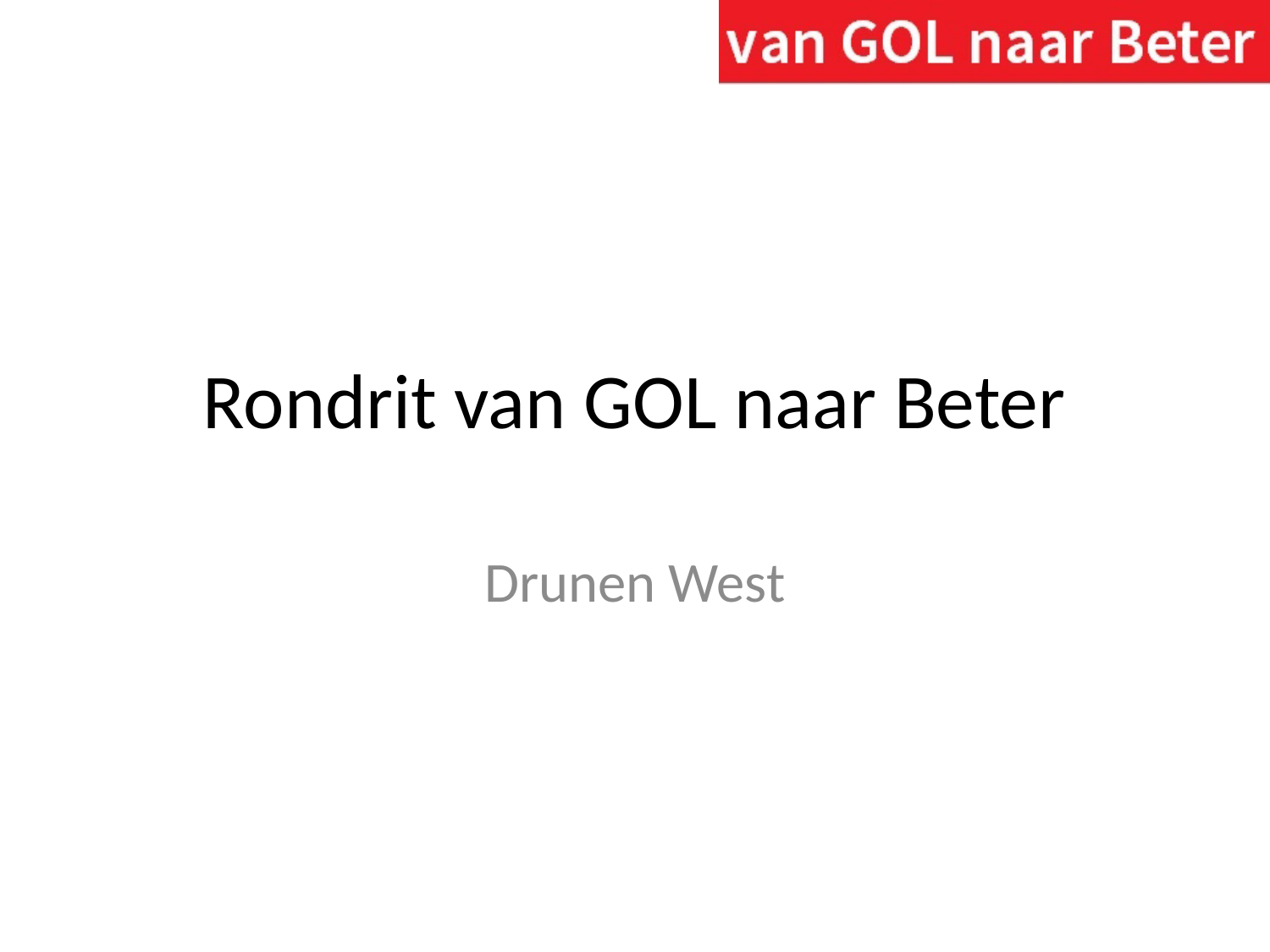

# Rondrit van GOL naar Beter
Drunen West